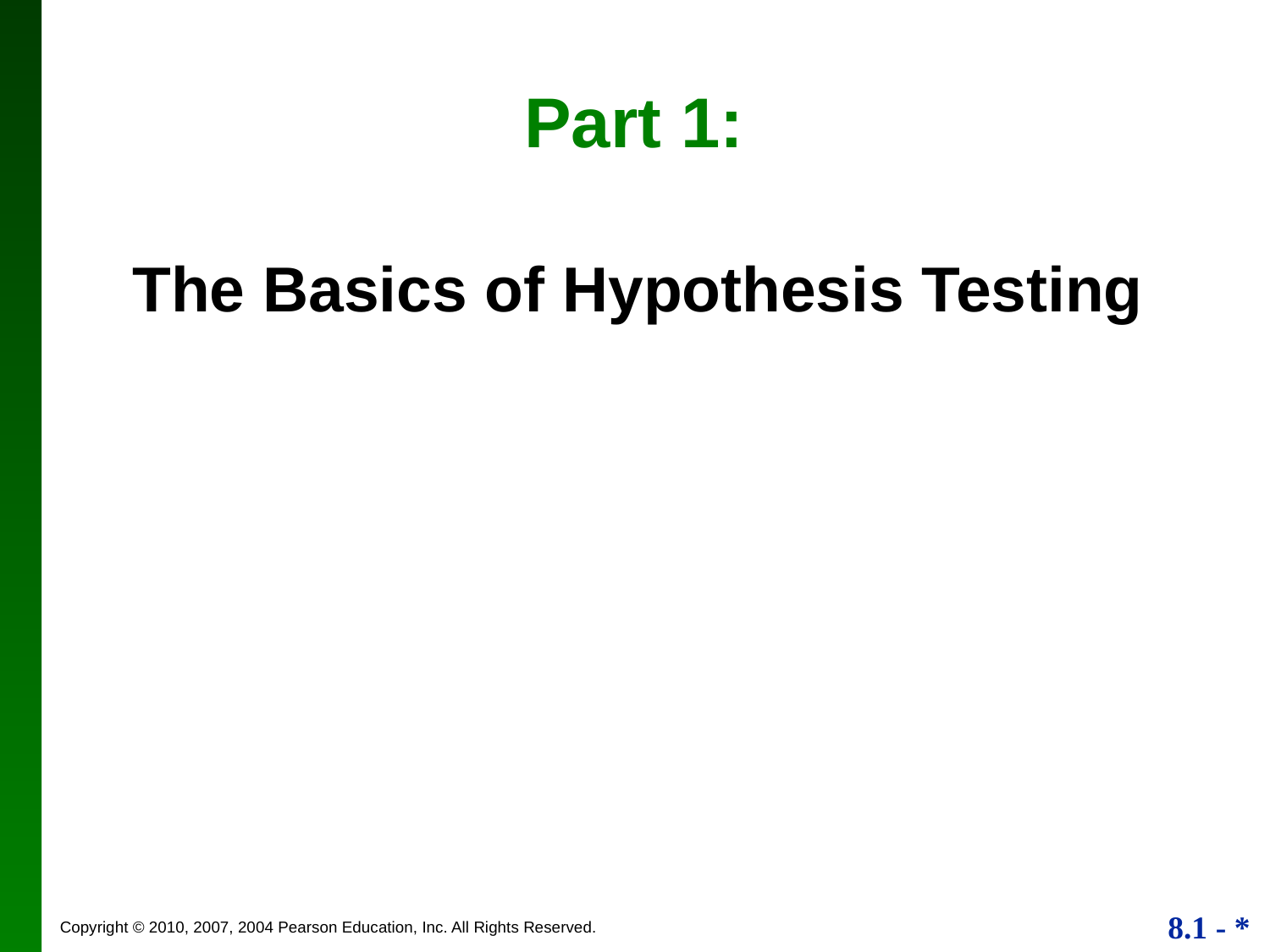

Part 1:
The Basics of Hypothesis Testing